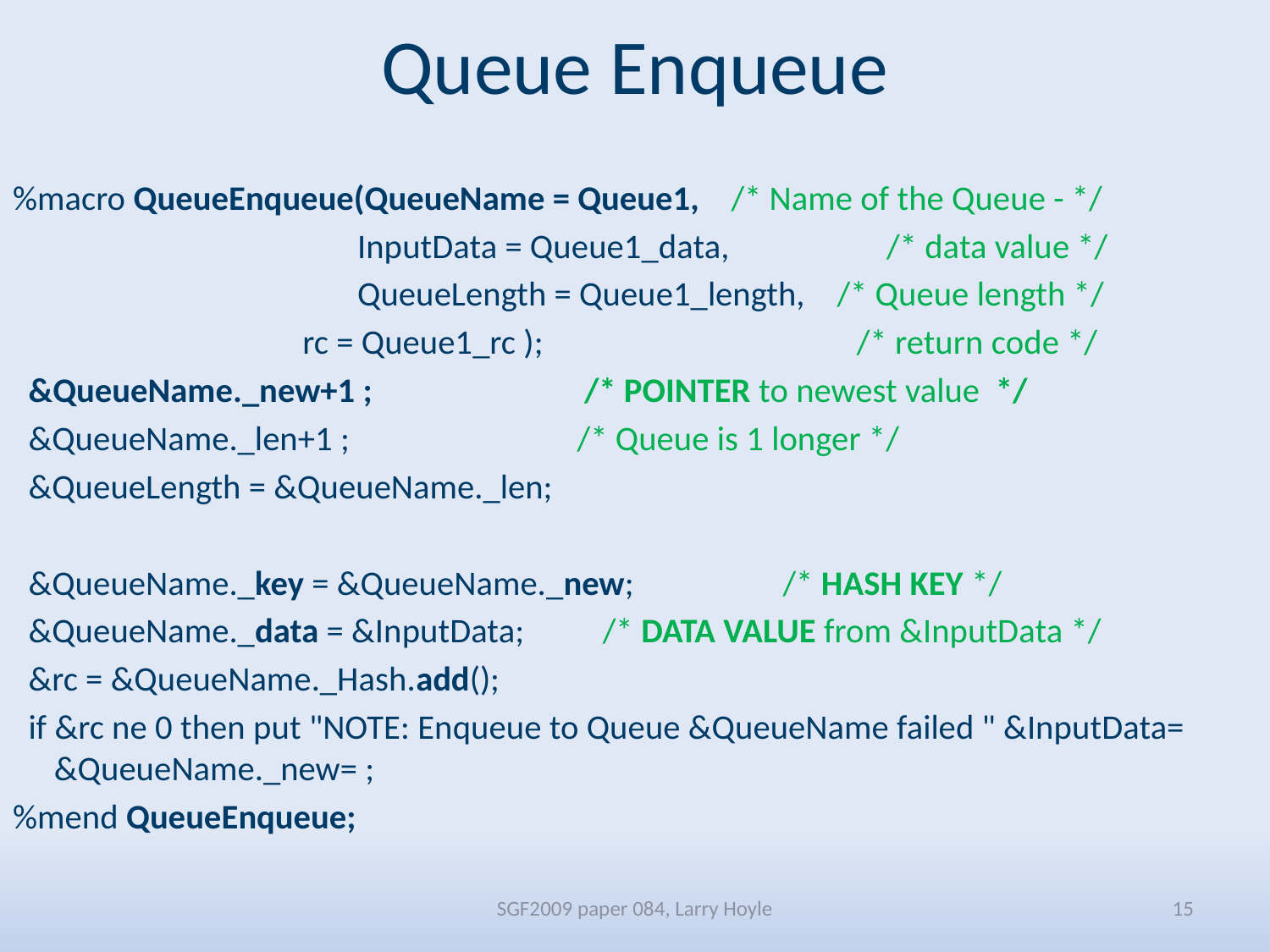

# Queue Enqueue
%macro QueueEnqueue(QueueName = Queue1,    /* Name of the Queue - */
                                            InputData = Queue1_data,                    /* data value */
                                            QueueLength = Queue1_length,    /* Queue length */
                                     rc = Queue1_rc );                                        /* return code */
  &QueueName._new+1 ;                           /* POINTER to newest value  */
  &QueueName._len+1 ;                             /* Queue is 1 longer */
  &QueueLength = &QueueName._len;

  &QueueName._key = &QueueName._new;                   /* HASH KEY */
  &QueueName._data = &InputData;          /* DATA VALUE from &InputData */
  &rc = &QueueName._Hash.add();
  if &rc ne 0 then put "NOTE: Enqueue to Queue &QueueName failed " &InputData= &QueueName._new= ;
%mend QueueEnqueue;
SGF2009 paper 084, Larry Hoyle
15